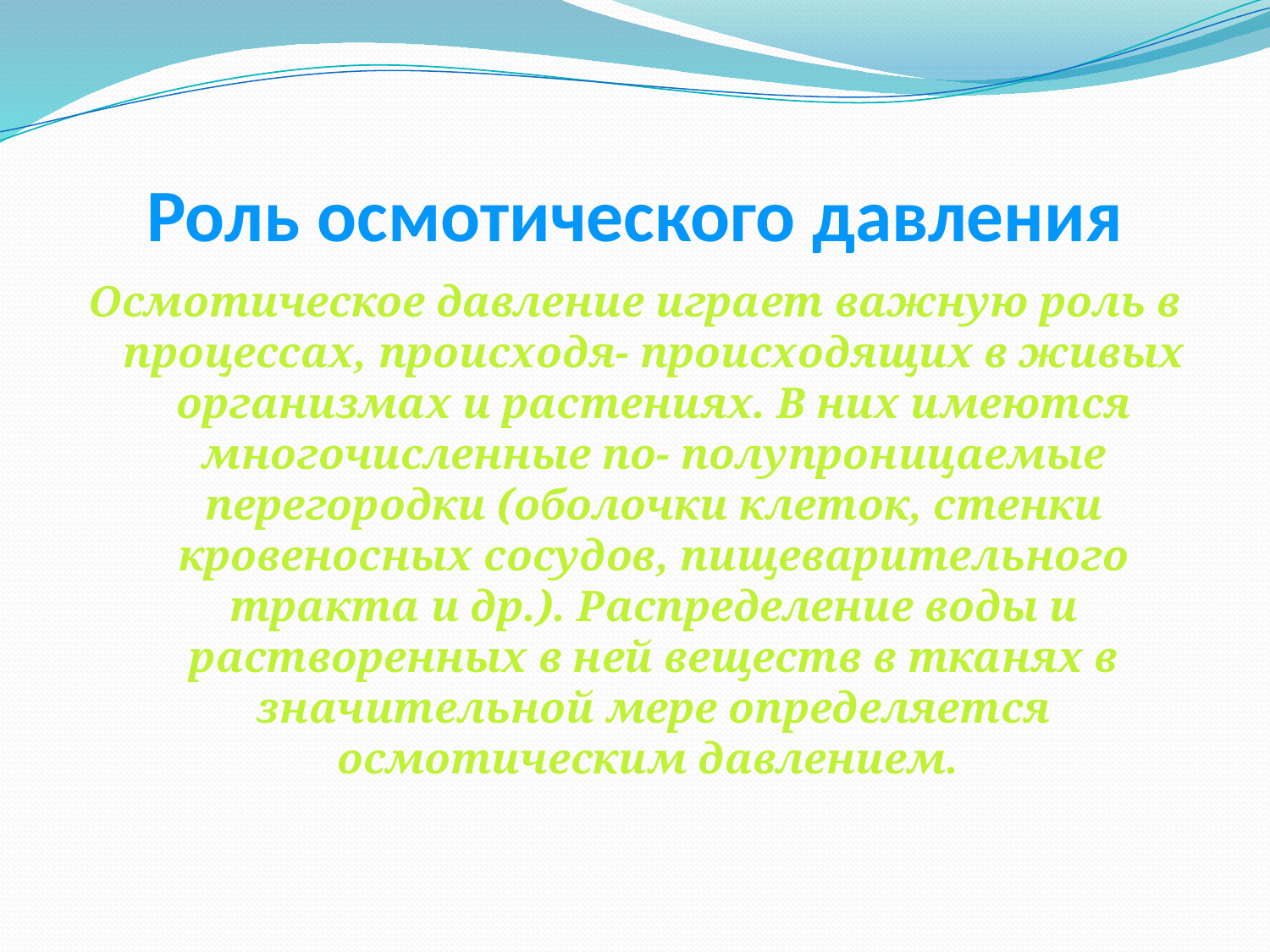

# Роль осмотического давления
Осмотическое давление играет важную роль в процессах, происходя- происходящих в живых организмах и растениях. В них имеются многочисленные по- полупроницаемые перегородки (оболочки клеток, стенки кровеносных сосудов, пищеварительного тракта и др.). Распределение воды и растворенных в ней веществ в тканях в значительной мере определяется осмотическим давлением.